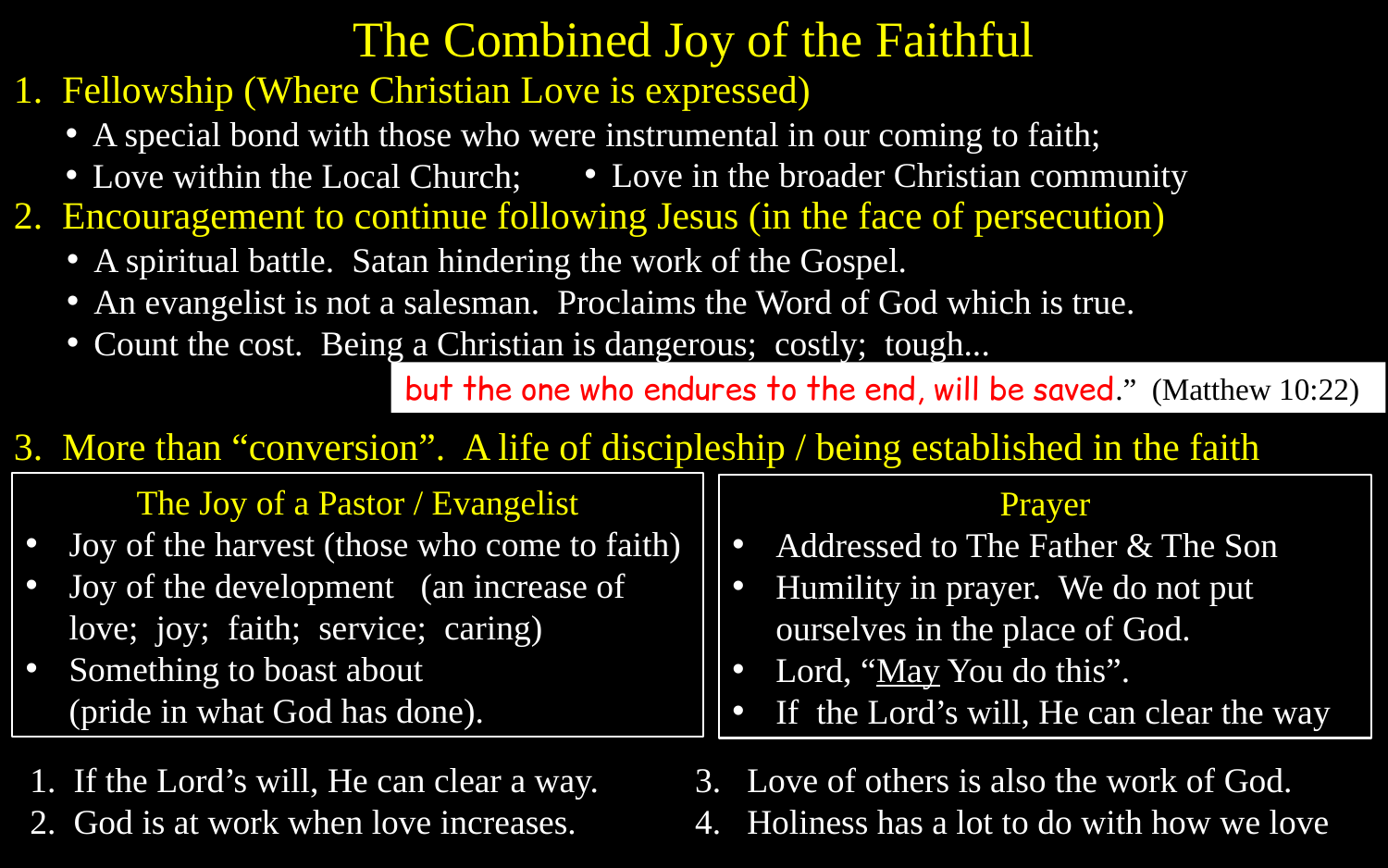

The Combined Joy of the Faithful
1.  Fellowship (Where Christian Love is expressed)
A special bond with those who were instrumental in our coming to faith;
Love within the Local Church;
Love in the broader Christian community
2.  Encouragement to continue following Jesus (in the face of persecution)
A spiritual battle.  Satan hindering the work of the Gospel.
An evangelist is not a salesman.  Proclaims the Word of God which is true.
Count the cost.  Being a Christian is dangerous;  costly;  tough...
but the one who endures to the end, will be saved.”  (Matthew 10:22)
3.  More than “conversion”.  A life of discipleship / being established in the faith
The Joy of a Pastor / Evangelist
Joy of the harvest (those who come to faith)
Joy of the development   (an increase of love;  joy;  faith;  service;  caring)
Something to boast about
(pride in what God has done).
Prayer
Addressed to The Father & The Son
Humility in prayer.  We do not put ourselves in the place of God.
Lord, “May You do this”.
If  the Lord’s will, He can clear the way
1.  If the Lord’s will, He can clear a way.
2.  God is at work when love increases.
Love of others is also the work of God.
Holiness has a lot to do with how we love